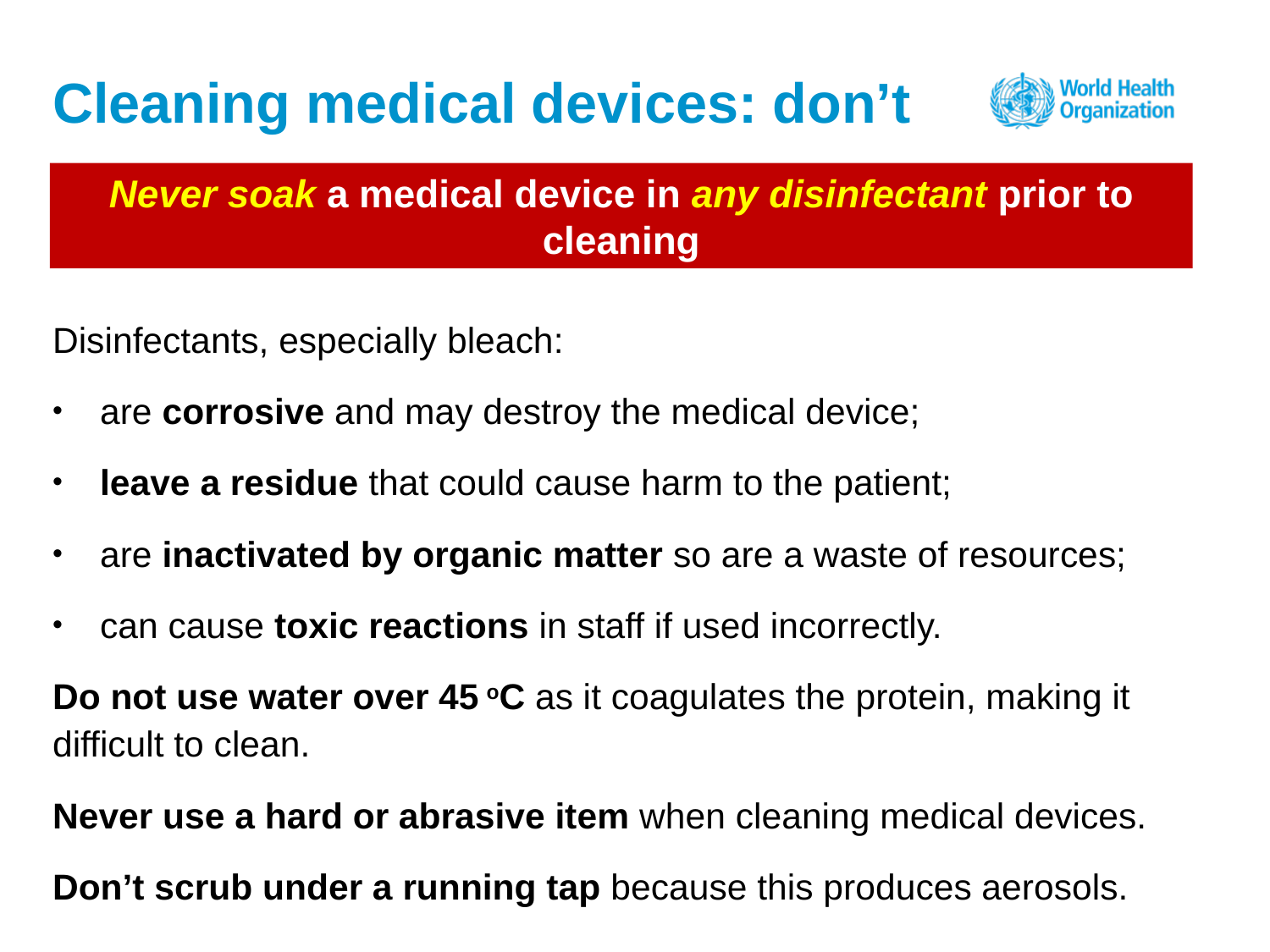

# Cleaning medical devices: don’t
Never soak a medical device in any disinfectant prior to cleaning
Disinfectants, especially bleach:
are corrosive and may destroy the medical device;
leave a residue that could cause harm to the patient;
are inactivated by organic matter so are a waste of resources;
can cause toxic reactions in staff if used incorrectly.
Do not use water over 45 oC as it coagulates the protein, making it difficult to clean.
Never use a hard or abrasive item when cleaning medical devices.
Don’t scrub under a running tap because this produces aerosols.